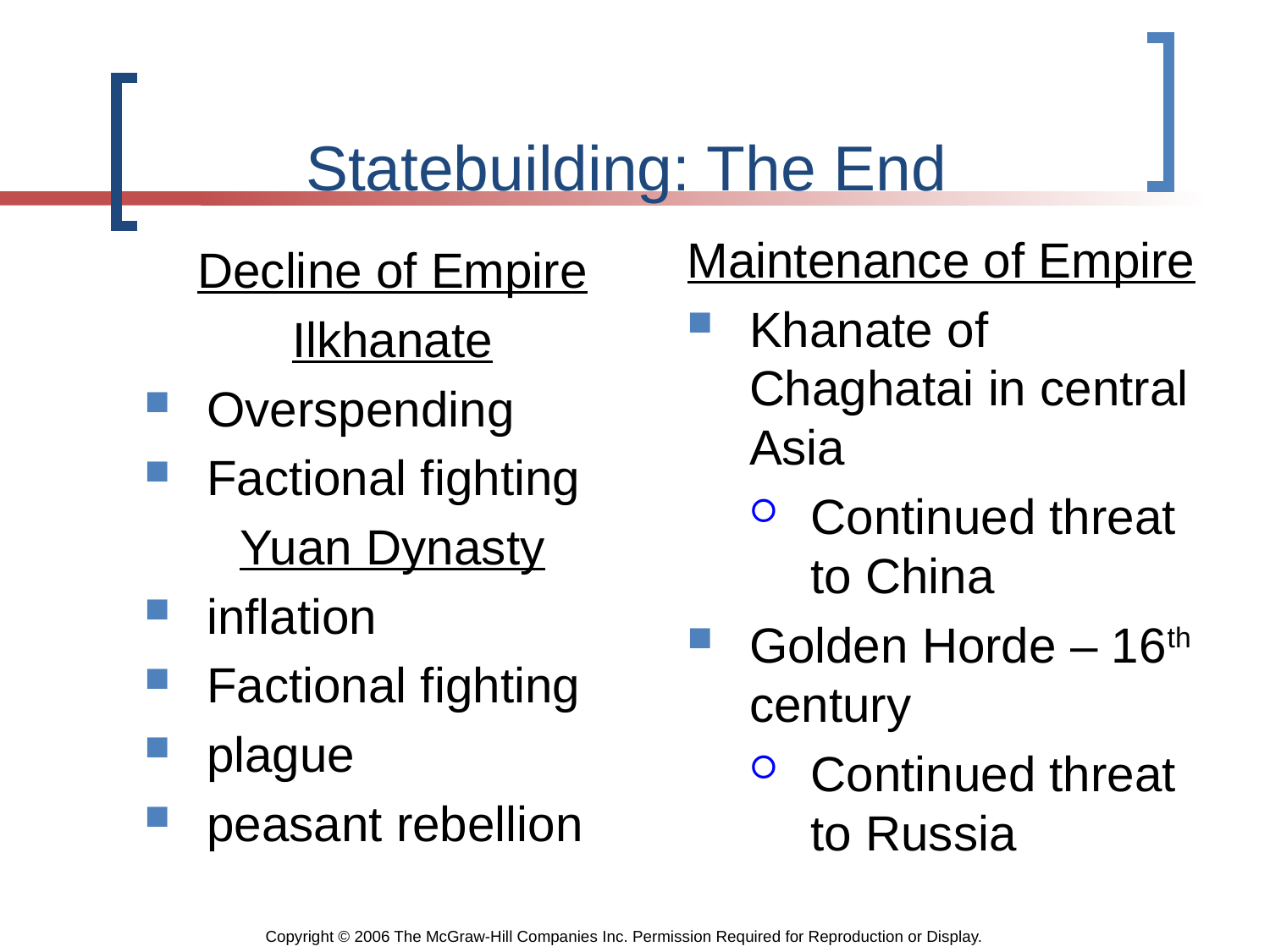

# Statebuilding: The End
Maintenance of Empire
Khanate of Chaghatai in central Asia
Continued threat to China
Golden Horde – 16th century
Continued threat to Russia

Decline of Empire
Ilkhanate
Overspending
Factional fighting
Yuan Dynasty
inflation
Factional fighting
plague
peasant rebellion